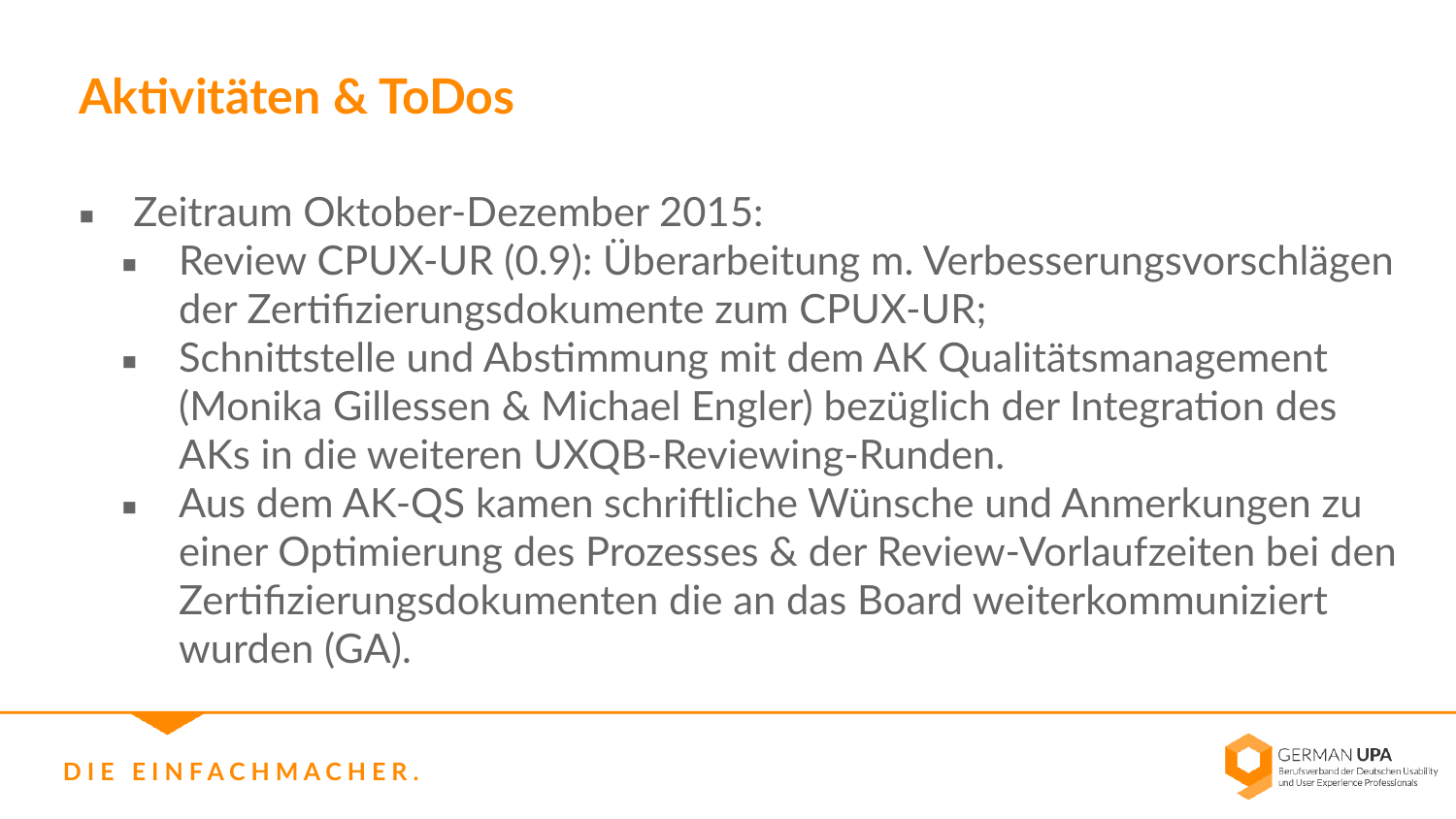

Aktivitäten & ToDos
Zeitraum Oktober-Dezember 2015:
Review CPUX-UR (0.9): Überarbeitung m. Verbesserungsvorschlägen der Zertifizierungsdokumente zum CPUX-UR;
Schnittstelle und Abstimmung mit dem AK Qualitätsmanagement (Monika Gillessen & Michael Engler) bezüglich der Integration des AKs in die weiteren UXQB-Reviewing-Runden.
Aus dem AK-QS kamen schriftliche Wünsche und Anmerkungen zu einer Optimierung des Prozesses & der Review-Vorlaufzeiten bei den Zertifizierungsdokumenten die an das Board weiterkommuniziert wurden (GA).